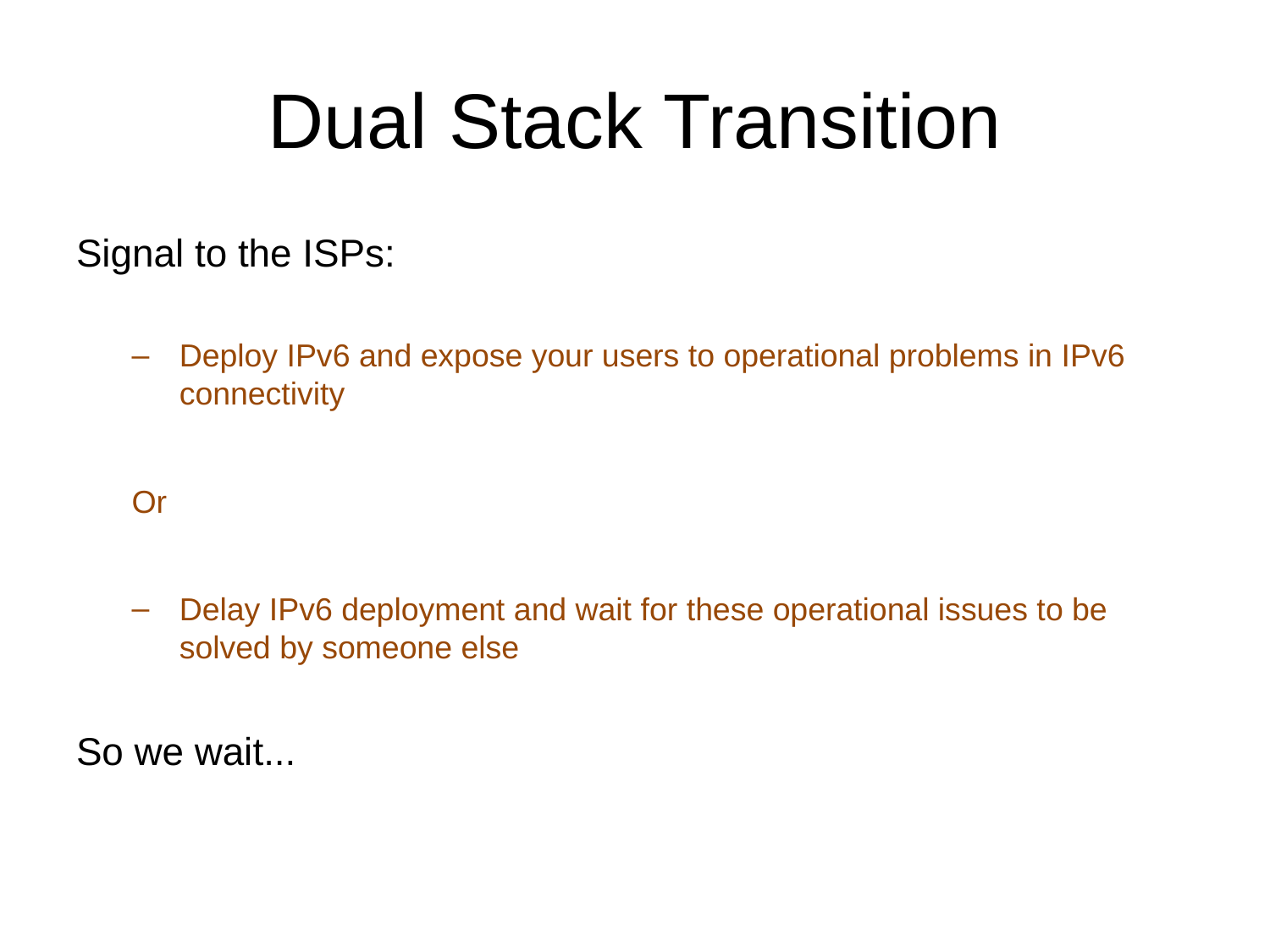

# Dual Stack Transition
Signal to the ISPs:

Deploy IPv6 and expose your users to operational problems in IPv6 connectivity

Or

Delay IPv6 deployment and wait for these operational issues to be solved by someone else

So we wait...